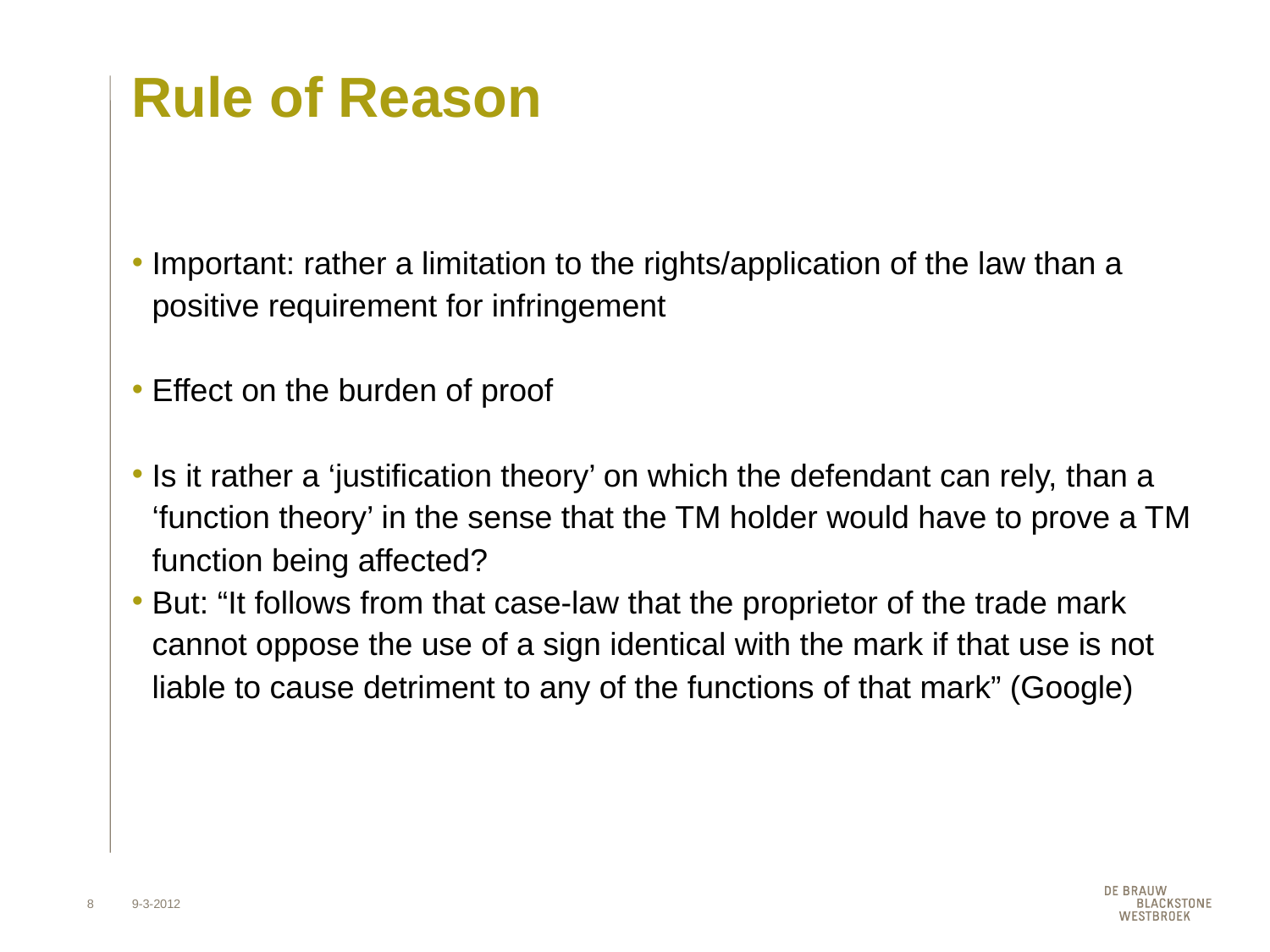

# Rule of Reason
Important: rather a limitation to the rights/application of the law than a positive requirement for infringement

Effect on the burden of proof

Is it rather a ‘justification theory’ on which the defendant can rely, than a ‘function theory’ in the sense that the TM holder would have to prove a TM function being affected?
But: “It follows from that case-law that the proprietor of the trade mark cannot oppose the use of a sign identical with the mark if that use is not liable to cause detriment to any of the functions of that mark” (Google)

8
9-3-2012